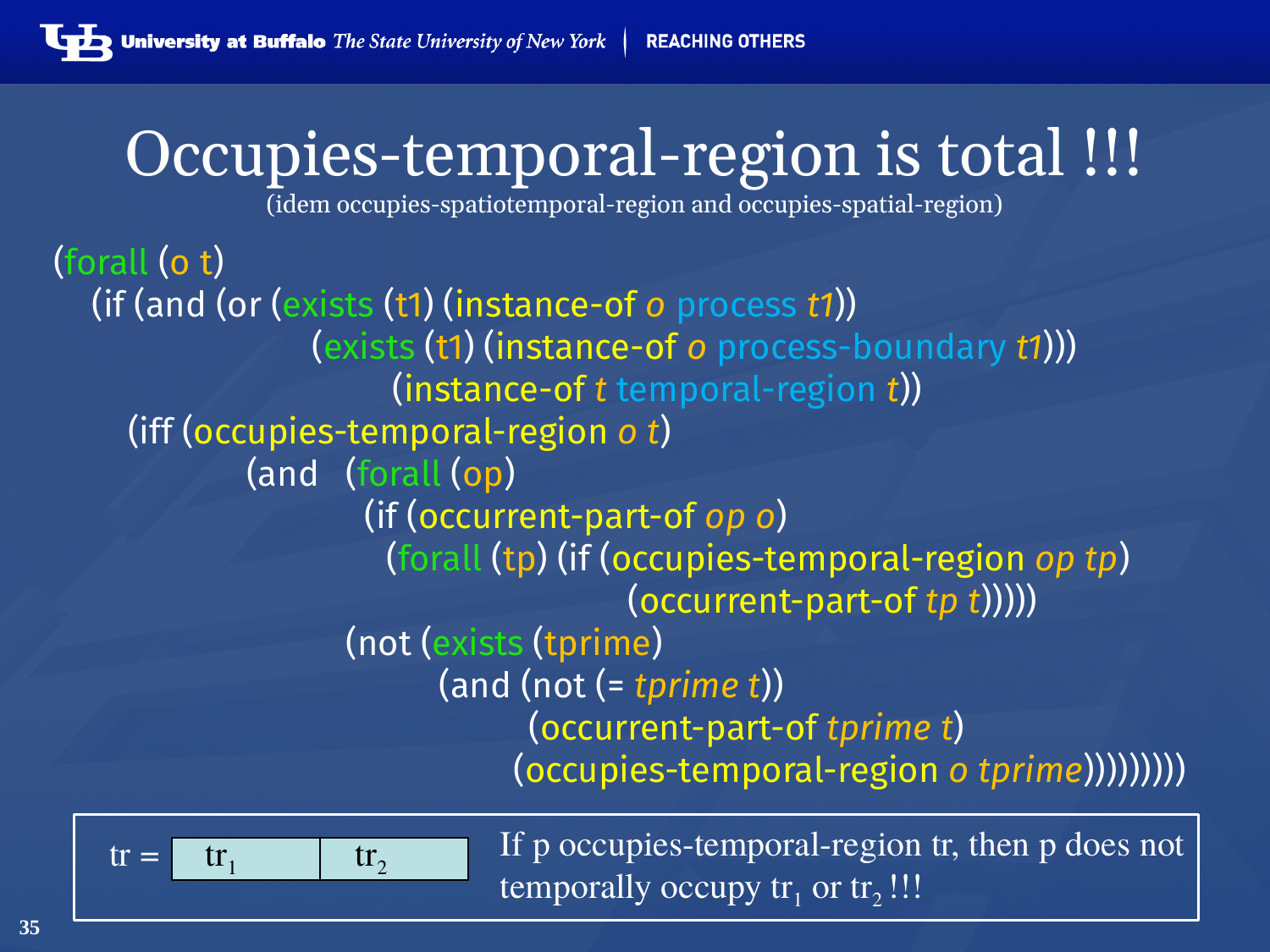

# Occupies-temporal-region is total !!! (idem occupies-spatiotemporal-region and occupies-spatial-region)
 (forall (o t)
	(if (and (or (exists (t1) (instance-of o process t1))        		     	          (exists (t1) (instance-of o process-boundary t1)))       	 	     (instance-of t temporal-region t))
         (iff (occupies-temporal-region o t)
	   	   (and 	(forall (op)
			  (if (occurrent-part-of op o)
		                  (forall (tp) (if (occupies-temporal-region op tp)
					   (occurrent-part-of tp t)))))
        		(not (exists (tprime)
			          (and (not (= tprime t))
				      (occurrent-part-of tprime t)
			                  (occupies-temporal-region o tprime)))))))))

If p occupies-temporal-region tr, then p does not temporally occupy tr1 or tr2 !!!
tr =
tr2
tr1

35